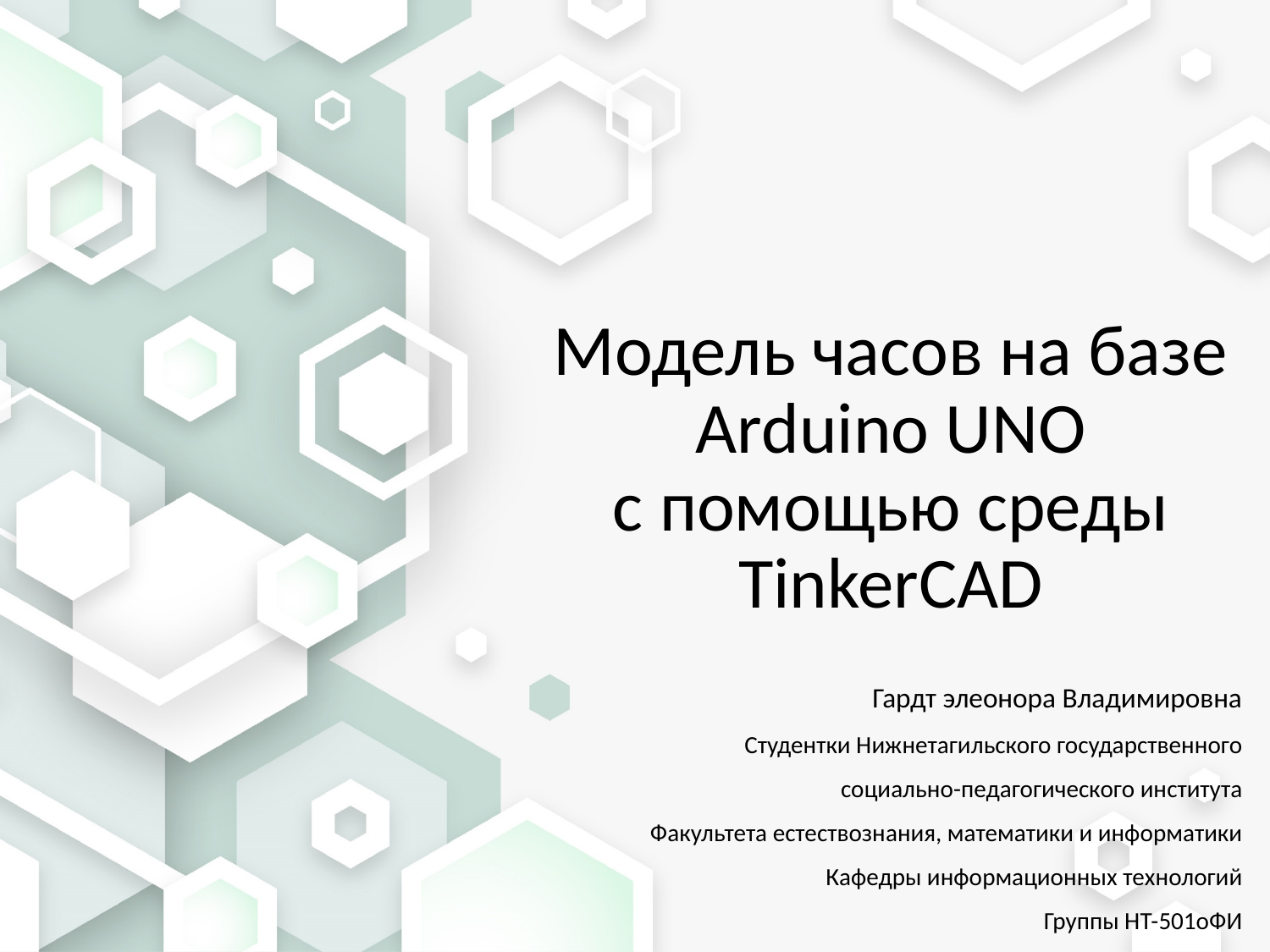

# Модель часов на базе Arduino UNO с помощью среды TinkerCAD
Гардт элеонора Владимировна
Студентки Нижнетагильского государственного
 социально-педагогического института
Факультета естествознания, математики и информатики
Кафедры информационных технологий
Группы НТ-501оФИ